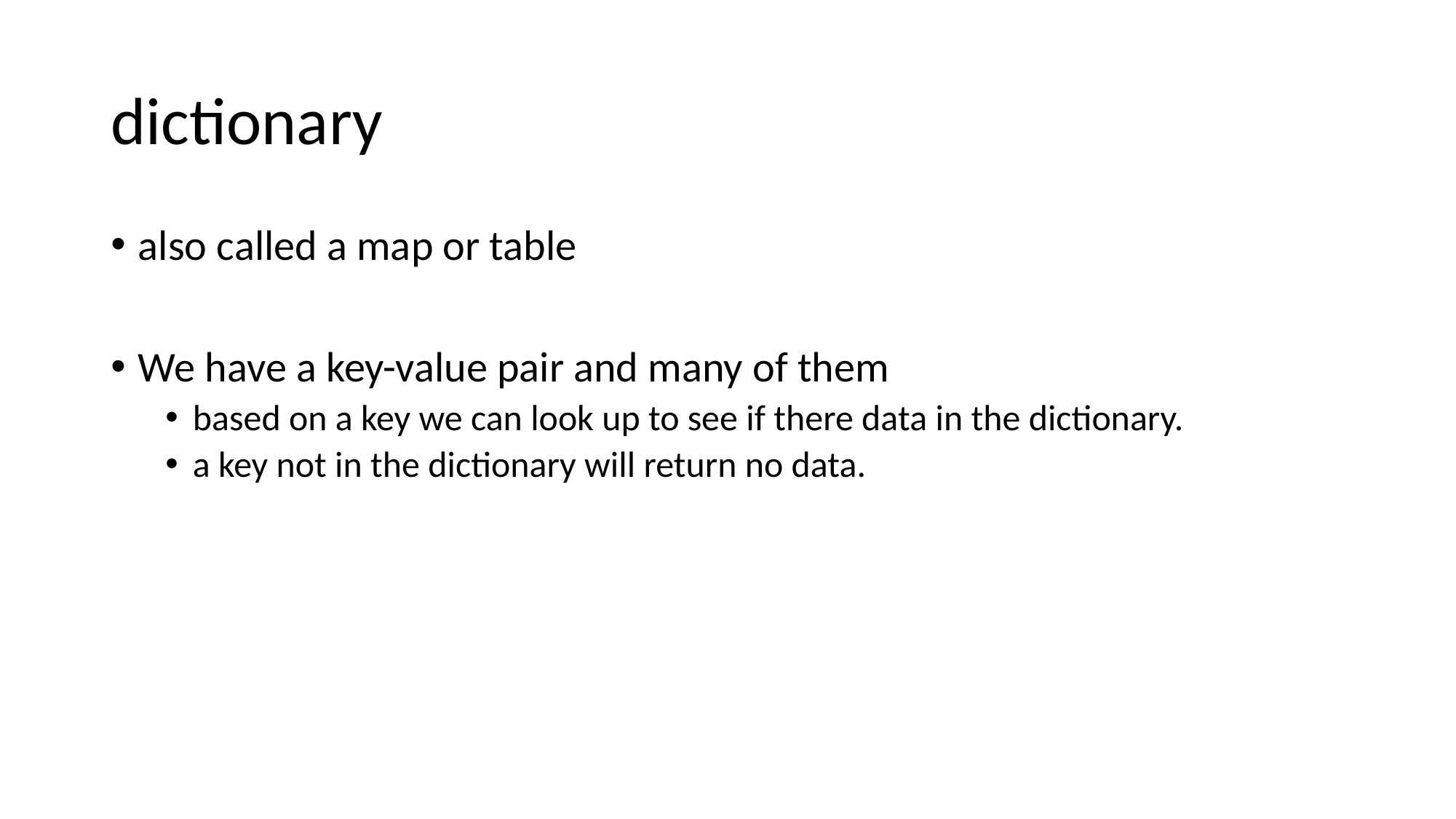

# dictionary
also called a map or table

We have a key-value pair and many of them
based on a key we can look up to see if there data in the dictionary.
a key not in the dictionary will return no data.